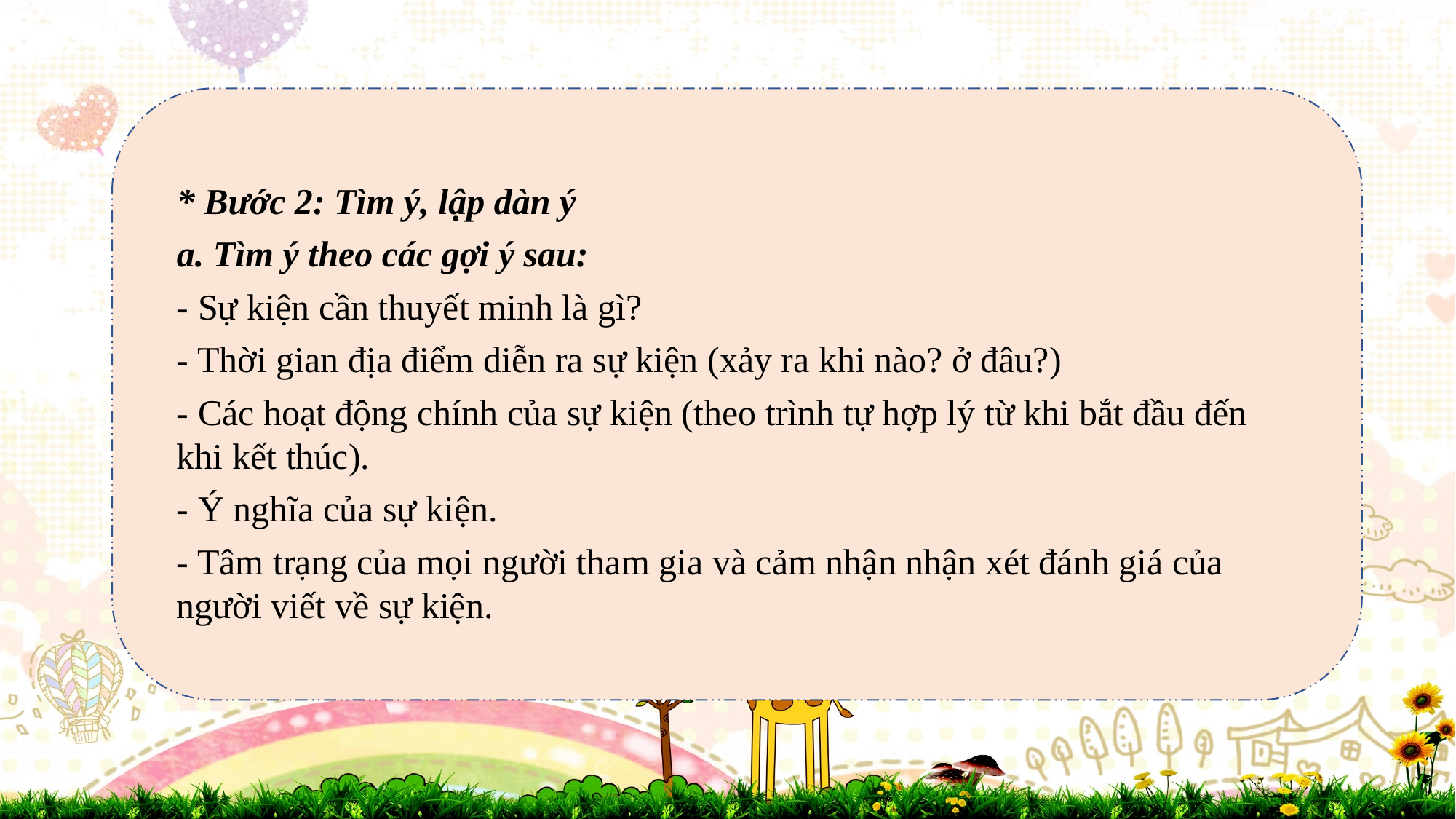

* Bước 2: Tìm ý, lập dàn ý
a. Tìm ý theo các gợi ý sau:
- Sự kiện cần thuyết minh là gì?
- Thời gian địa điểm diễn ra sự kiện (xảy ra khi nào? ở đâu?)
- Các hoạt động chính của sự kiện (theo trình tự hợp lý từ khi bắt đầu đến khi kết thúc).
- Ý nghĩa của sự kiện.
- Tâm trạng của mọi người tham gia và cảm nhận nhận xét đánh giá của người viết về sự kiện.